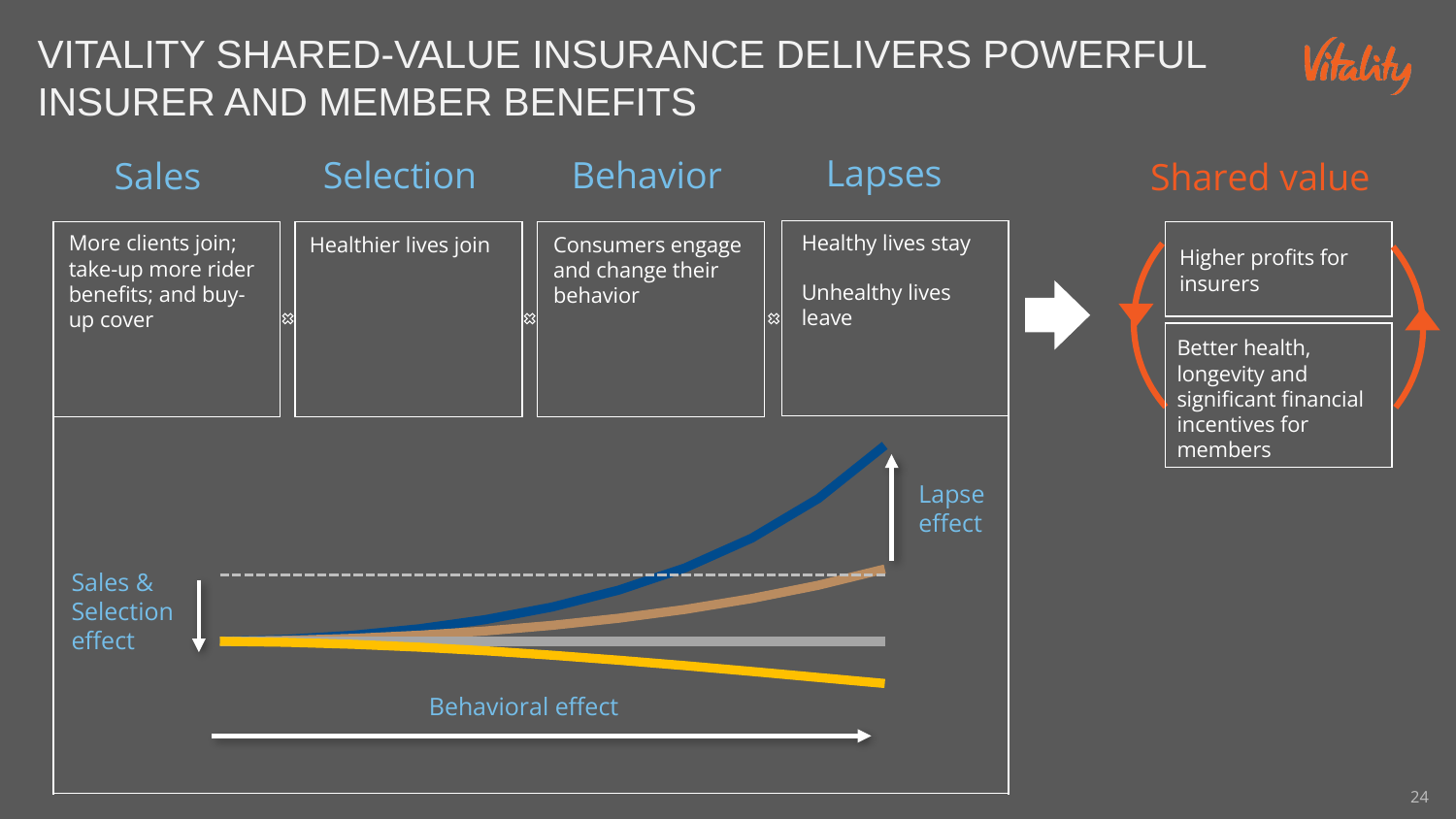

# VITALITY SHARED-VALUE INSURANCE DELIVERS POWERFUL INSURER AND MEMBER BENEFITS
Lapses
Behavior
Selection
Sales
Shared value

Healthy lives stay
Unhealthy lives leave
More clients join; take-up more rider benefits; and buy-up cover
Consumers engage and change their behavior
Healthier lives join
Higher profits for insurers

Better health, longevity and significant financial incentives for members

### Chart

| Category | Blue | Bronze | Silver | Gold | Market premium |
|---|---|---|---|---|---|
| Yr 0 | 0.6 | 0.6 | 0.6 | 0.6 | 1.0 |
| Yr 1 | 0.612 | 0.606 | 0.6 | 0.594 | 1.0 |
| Yr 2 | 0.6367248 | 0.6181806 | 0.6 | 0.5821794 | 1.0 |
| Yr 3 | 0.6756974515584 | 0.6369120903606 | 0.6 | 0.5648880896406 | 1.0 |
| Yr 4 | 0.731396651996854 | 0.662773275246723 | 0.6 | 0.542629245005283 | 1.0 |
| Yr 5 | 0.807521002994478 | 0.696581373221999 | 0.6 | 0.516035012784773 | 1.0 |
| Yr 6 | 0.909399806338753 | 0.739435164208468 | 0.6 | 0.485836720932755 | 1.0 |
| Yr 7 | 1.044614523704356 | 0.79277458013895 | 0.6 | 0.452831572322179 | 1.0 |
| Yr 8 | 1.223932406229421 | 0.858461270154948 | 0.6 | 0.417847930829744 | 1.0 |
| Yr 9 | 1.462712523180806 | 0.938886448338378 | 0.6 | 0.381711291638322 | 1.0 |
| Yr 10 | 1.783038403813854 | 1.037114744083316 | 0.6 | 0.345212849986157 | 1.0 |
Lapse effect
Sales & Selection effect
Behavioral effect
24